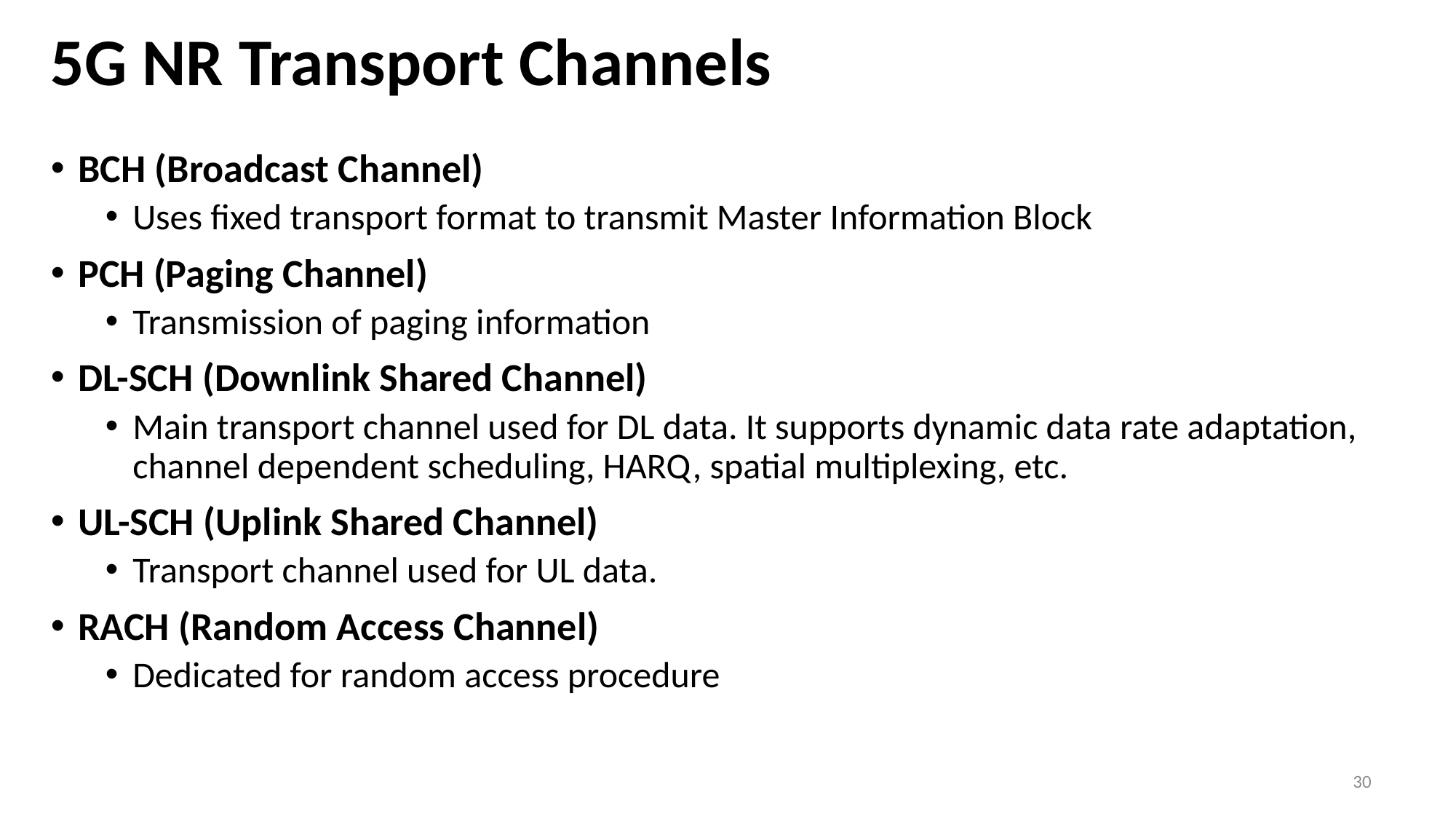

# 5G NR Transport Channels
BCH (Broadcast Channel)
Uses fixed transport format to transmit Master Information Block
PCH (Paging Channel)
Transmission of paging information
DL-SCH (Downlink Shared Channel)
Main transport channel used for DL data. It supports dynamic data rate adaptation, channel dependent scheduling, HARQ, spatial multiplexing, etc.
UL-SCH (Uplink Shared Channel)
Transport channel used for UL data.
RACH (Random Access Channel)
Dedicated for random access procedure